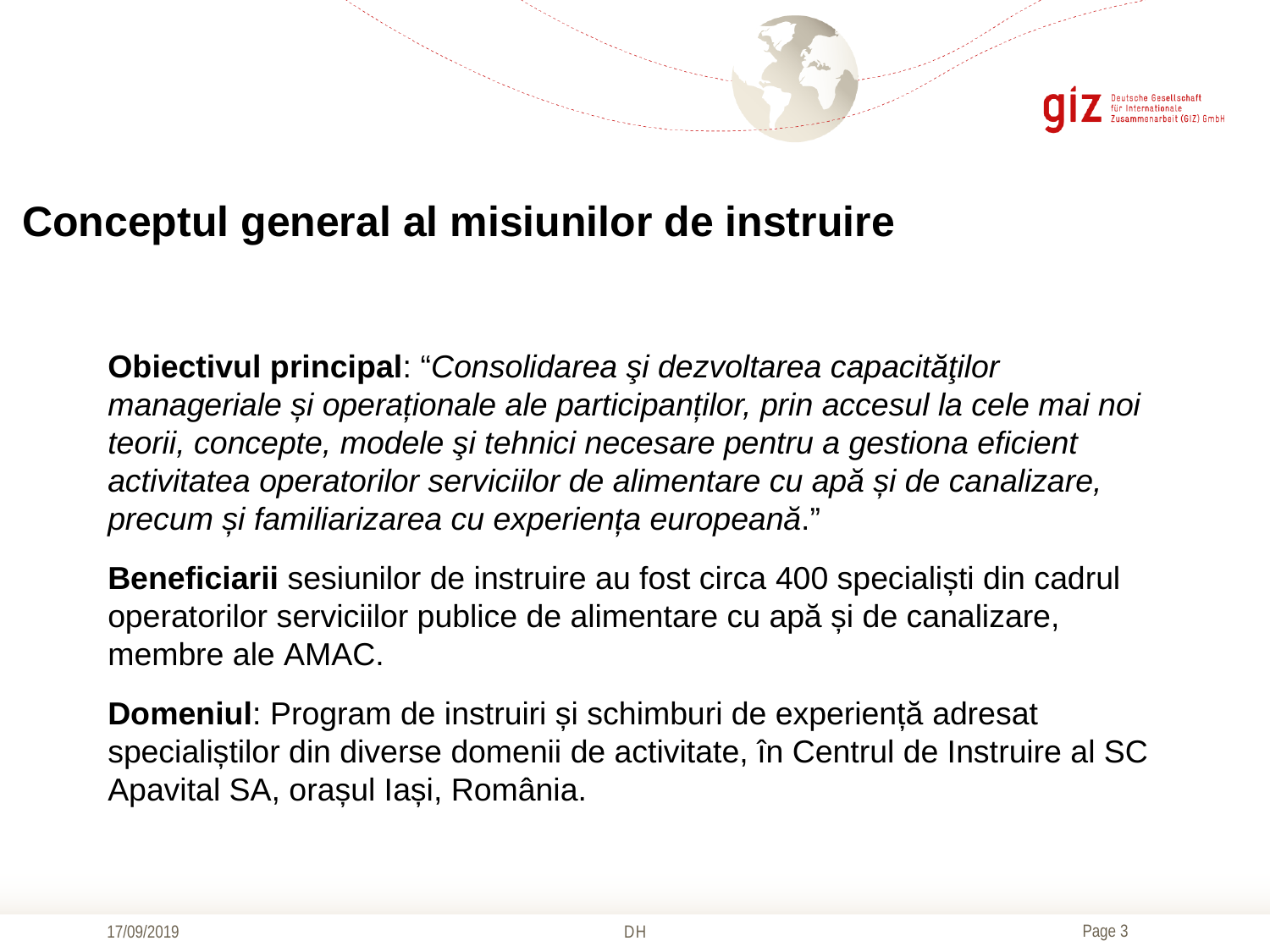

# Conceptul general al misiunilor de instruire
Obiectivul principal: “Consolidarea şi dezvoltarea capacităţilor manageriale și operaționale ale participanților, prin accesul la cele mai noi teorii, concepte, modele şi tehnici necesare pentru a gestiona eficient activitatea operatorilor serviciilor de alimentare cu apă și de canalizare, precum și familiarizarea cu experiența europeană.”
Beneficiarii sesiunilor de instruire au fost circa 400 specialiști din cadrul operatorilor serviciilor publice de alimentare cu apă și de canalizare, membre ale AMAC.
Domeniul: Program de instruiri și schimburi de experiență adresat specialiștilor din diverse domenii de activitate, în Centrul de Instruire al SC Apavital SA, orașul Iași, România.
17/09/2019
DH